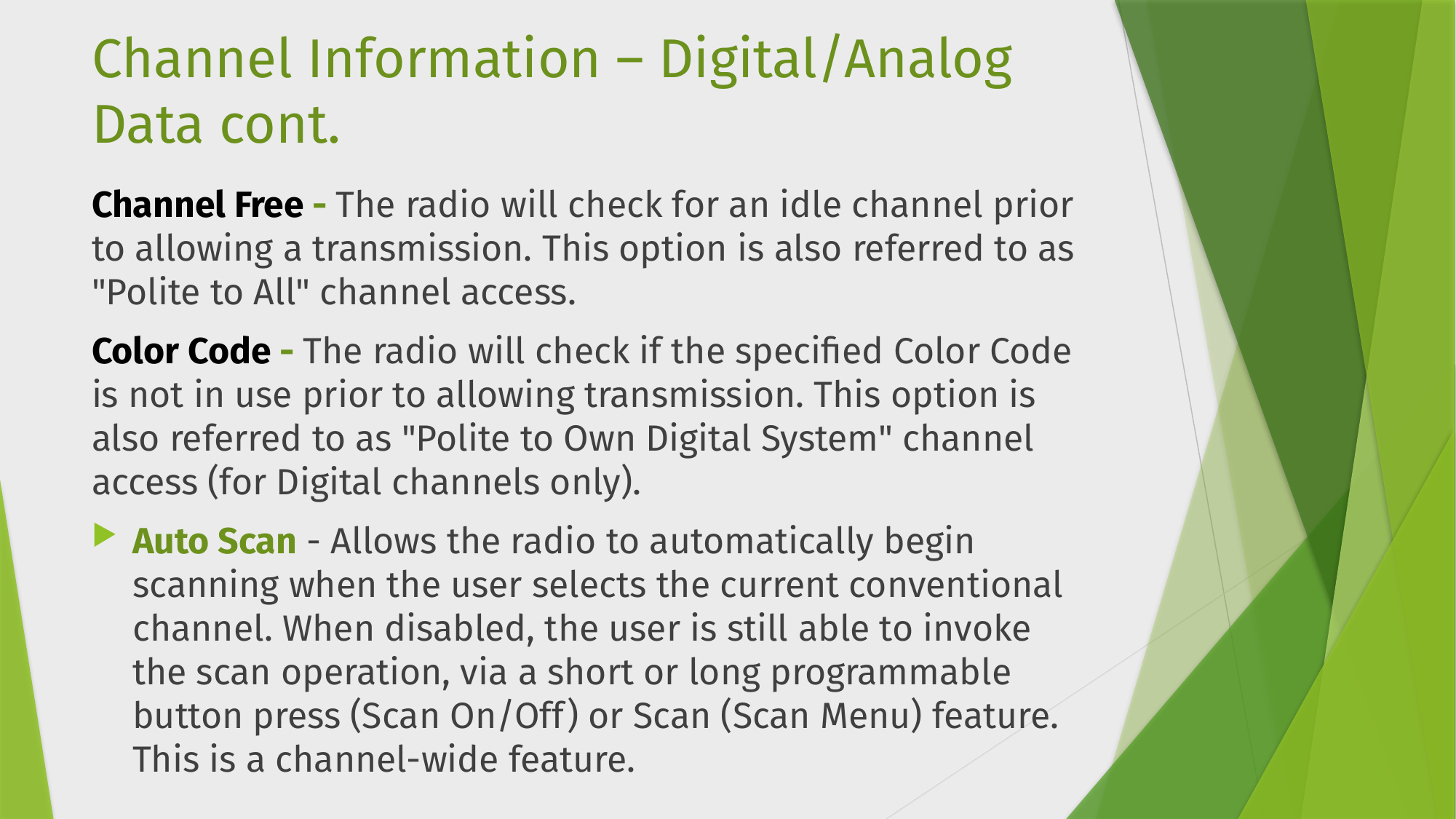

# Channel Information – Digital/Analog Data cont.
Channel Free - The radio will check for an idle channel prior to allowing a transmission. This option is also referred to as "Polite to All" channel access.
Color Code - The radio will check if the specified Color Code is not in use prior to allowing transmission. This option is also referred to as "Polite to Own Digital System" channel access (for Digital channels only).
Auto Scan - Allows the radio to automatically begin scanning when the user selects the current conventional channel. When disabled, the user is still able to invoke the scan operation, via a short or long programmable button press (Scan On/Off) or Scan (Scan Menu) feature. This is a channel-wide feature.